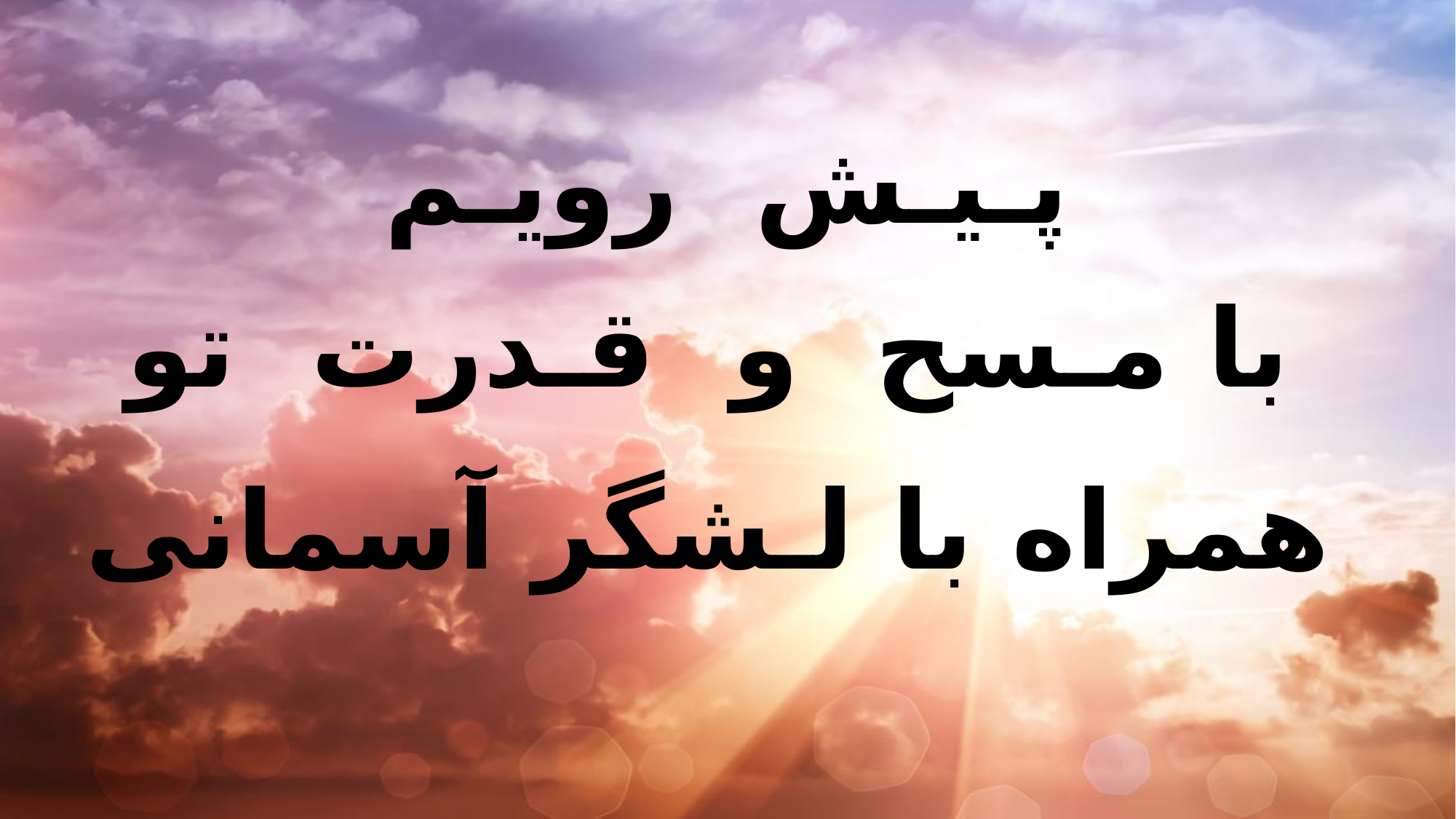

پـیـش  رویـم

 با مـسح  و  قـدرت  تو

 همراه با لـشگر آسمانی